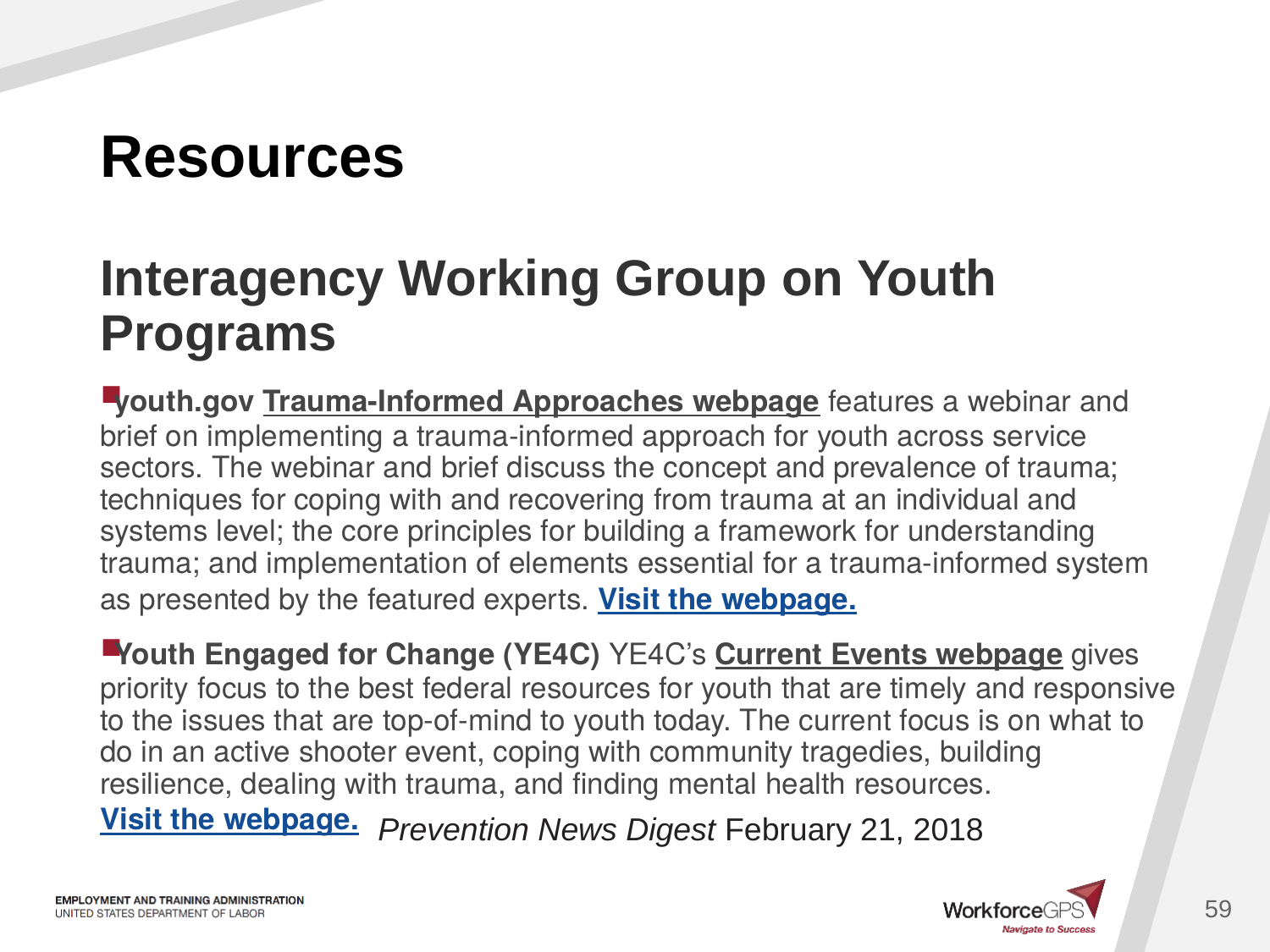

# Resources
Interagency Working Group on Youth Programs
youth.gov Trauma-Informed Approaches webpage features a webinar and brief on implementing a trauma-informed approach for youth across service sectors. The webinar and brief discuss the concept and prevalence of trauma; techniques for coping with and recovering from trauma at an individual and systems level; the core principles for building a framework for understanding trauma; and implementation of elements essential for a trauma-informed system as presented by the featured experts. Visit the webpage.
Youth Engaged for Change (YE4C) YE4C’s Current Events webpage gives priority focus to the best federal resources for youth that are timely and responsive to the issues that are top-of-mind to youth today. The current focus is on what to do in an active shooter event, coping with community tragedies, building resilience, dealing with trauma, and finding mental health resources. Visit the webpage.

Prevention News Digest February 21, 2018
59